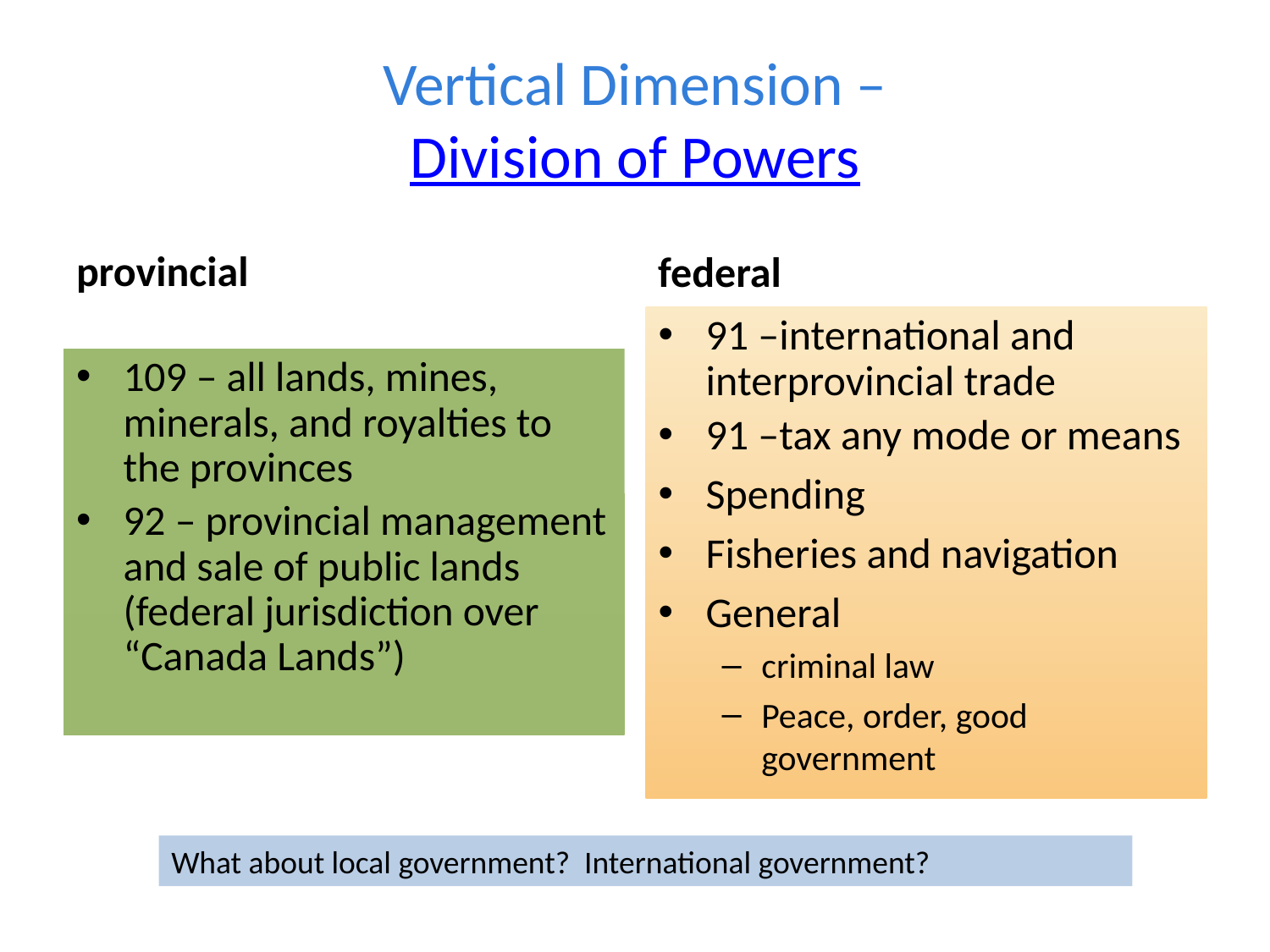

# Vertical Dimension – Division of Powers
provincial
federal
91 –international and interprovincial trade
91 –tax any mode or means
Spending
Fisheries and navigation
General
criminal law
Peace, order, good government
109 – all lands, mines, minerals, and royalties to the provinces
92 – provincial management and sale of public lands (federal jurisdiction over “Canada Lands”)

What about local government?  International government?